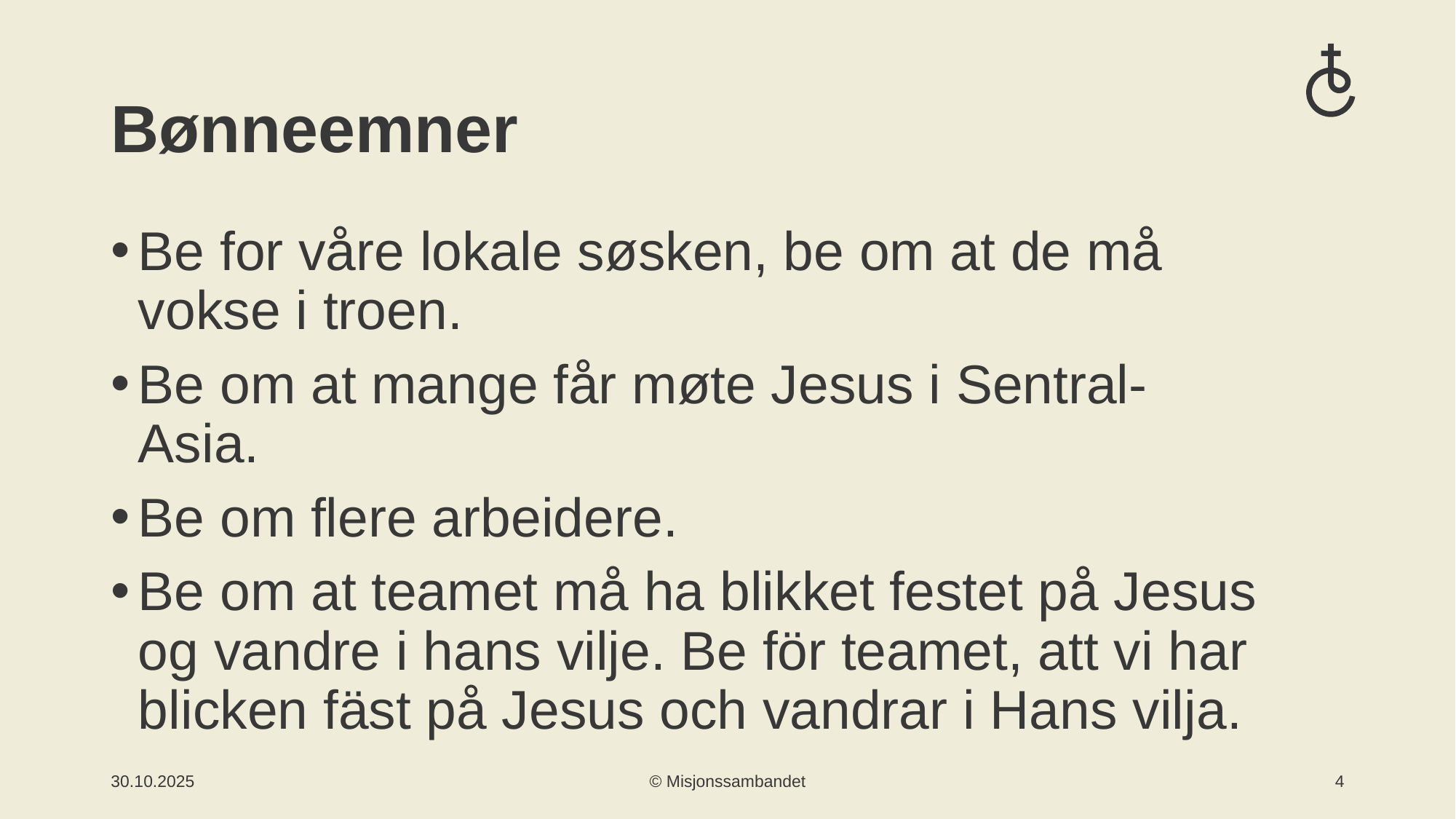

# Bønneemner
Be for våre lokale søsken, be om at de må vokse i troen.
Be om at mange får møte Jesus i Sentral-Asia.
Be om flere arbeidere.
Be om at teamet må ha blikket festet på Jesus og vandre i hans vilje. Be för teamet, att vi har blicken fäst på Jesus och vandrar i Hans vilja.

30.10.2025
© Misjonssambandet
4